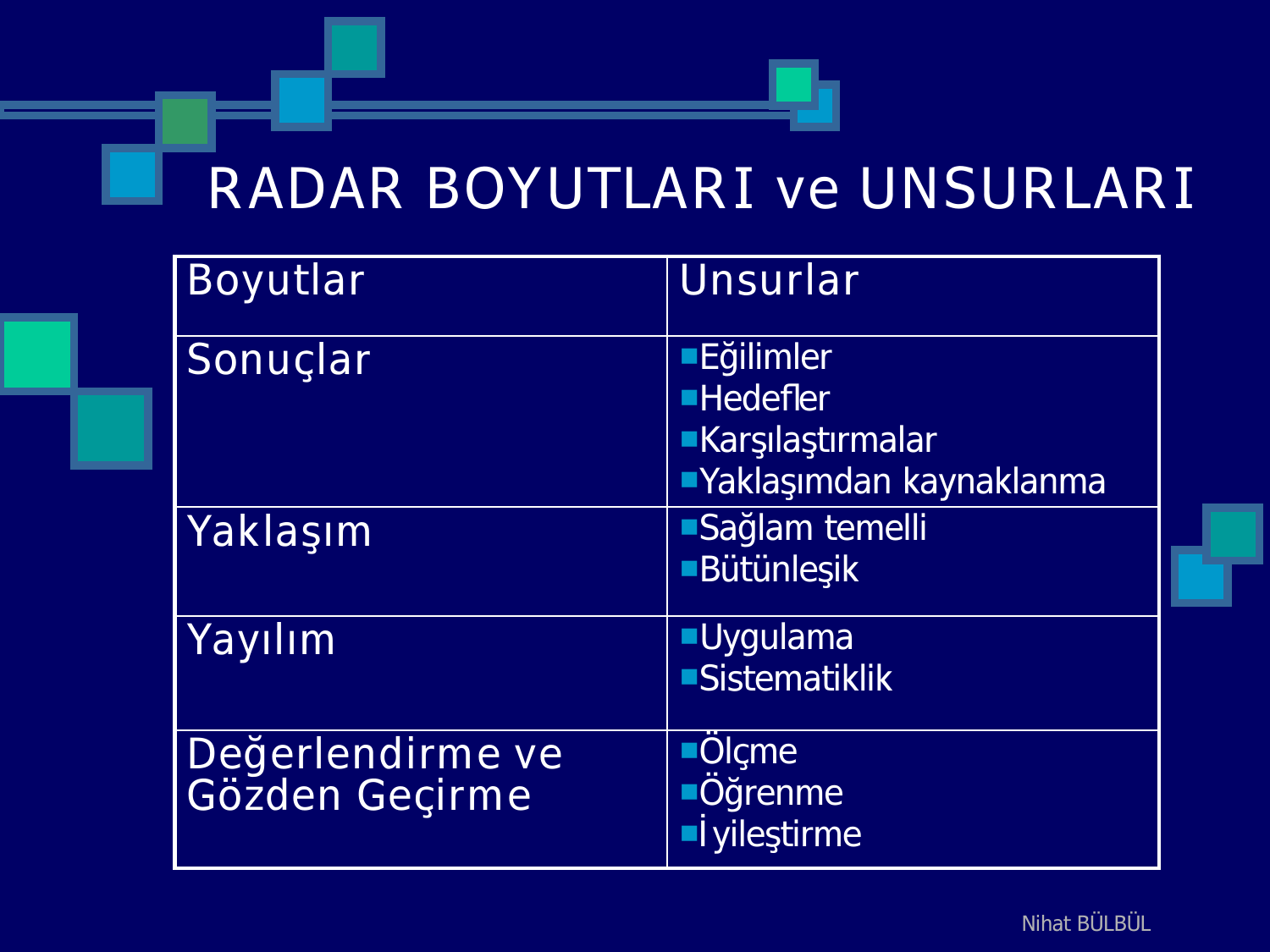

# RADAR BOYUTLARI ve UNSURLARI
| Boyutlar | Unsurlar |
| --- | --- |
| Sonuçlar | Eğilimler Hedefler Karşılaştırmalar Yaklaşımdan kaynaklanma |
| Yaklaşım | Sağlam temelli Bütünleşik |
| Yayılım | Uygulama Sistematiklik |
| Değerlendirme ve Gözden Geçirme | Ölçme Öğrenme İyileştirme |
Nihat BÜLBÜL